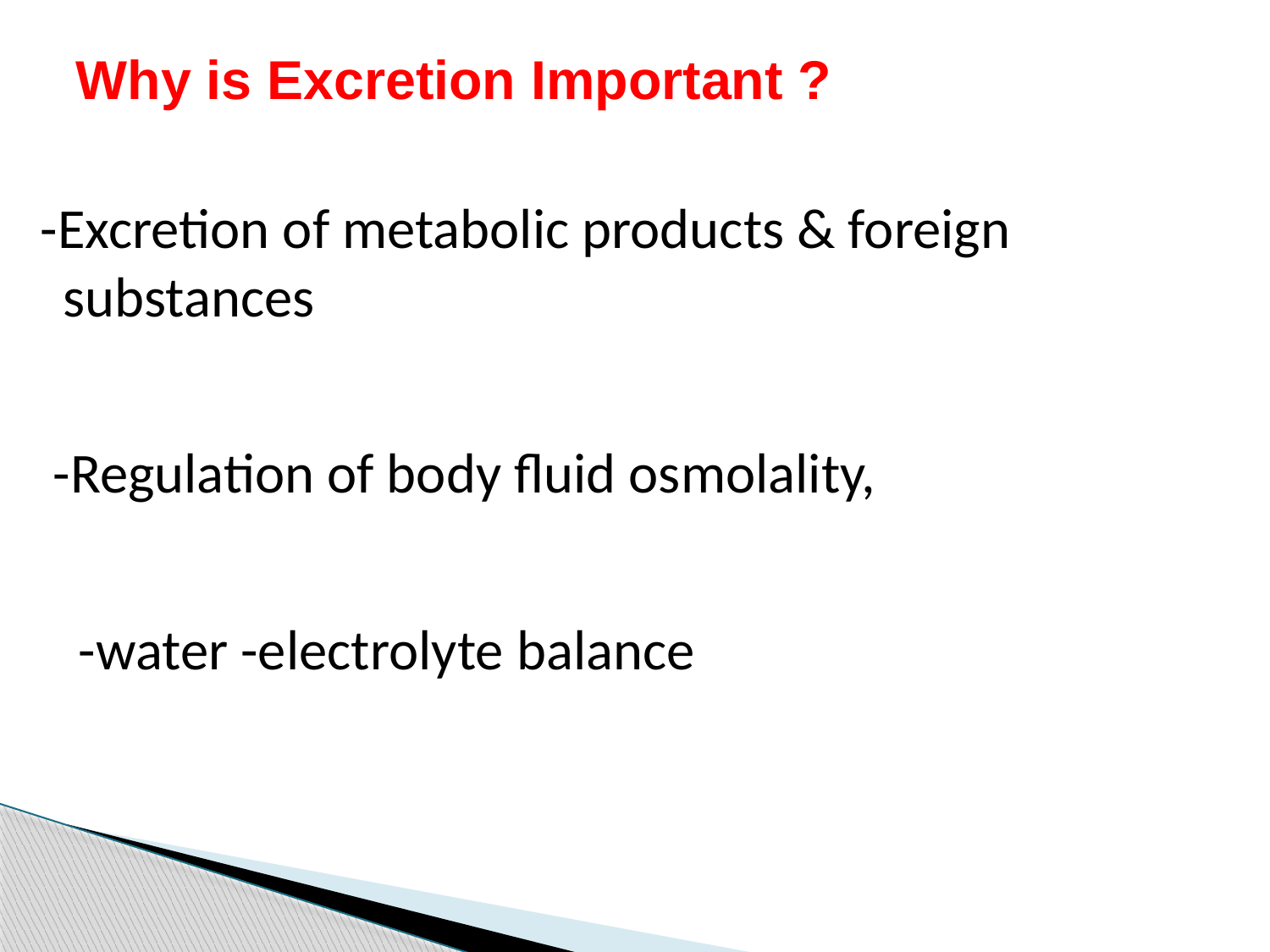

# Why is Excretion Important ?
 -Excretion of metabolic products & foreign substances
  -Regulation of body fluid osmolality,
    -water -electrolyte balance